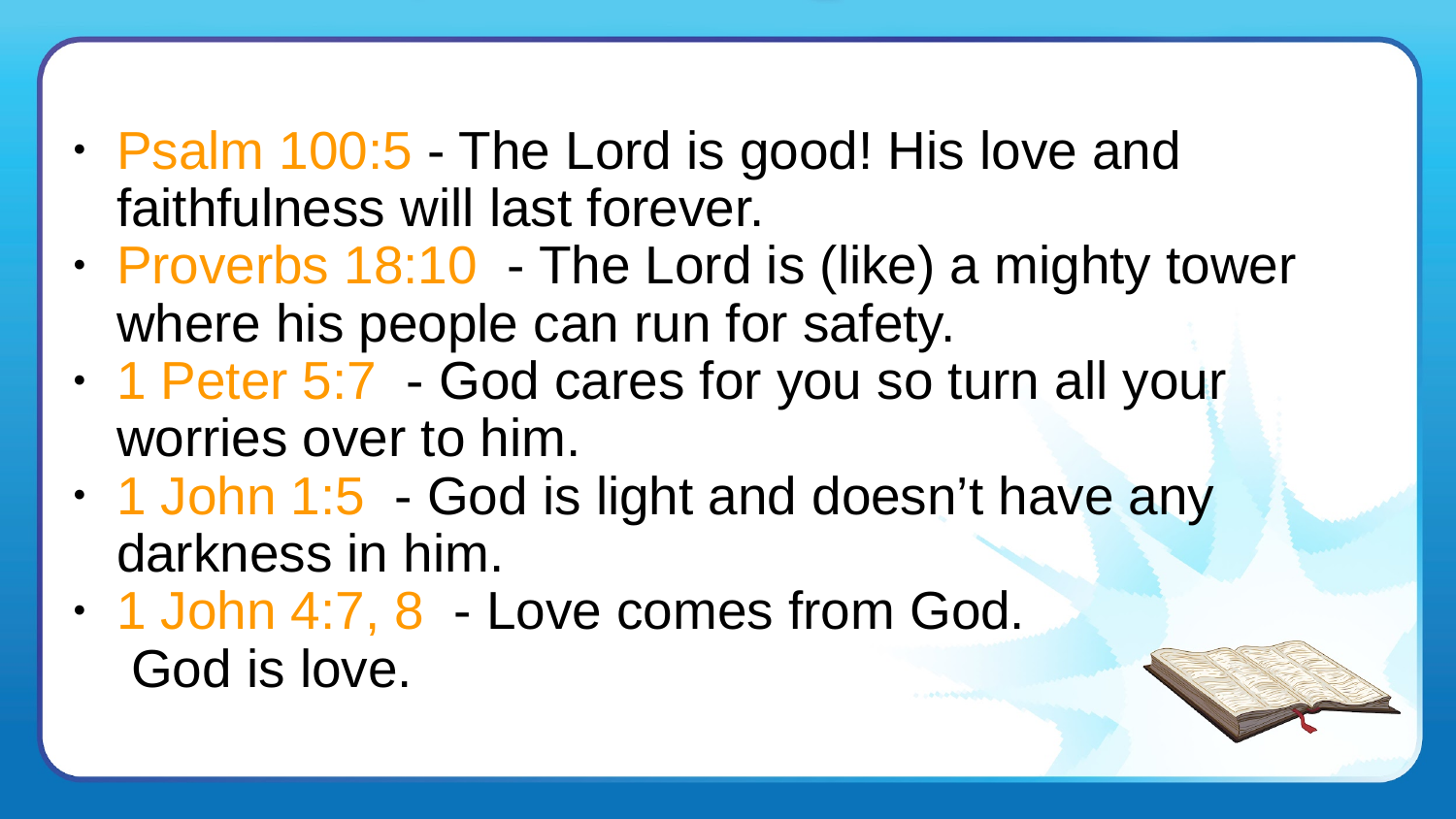

# Psalm 100:5 - The Lord is good! His love and faithfulness will last forever.
Proverbs 18:10  - The Lord is (like) a mighty tower where his people can run for safety.
1 Peter 5:7  - God cares for you so turn all your worries over to him.
1 John 1:5  - God is light and doesn’t have any darkness in him.
1 John 4:7, 8  - Love comes from God.
 God is love.